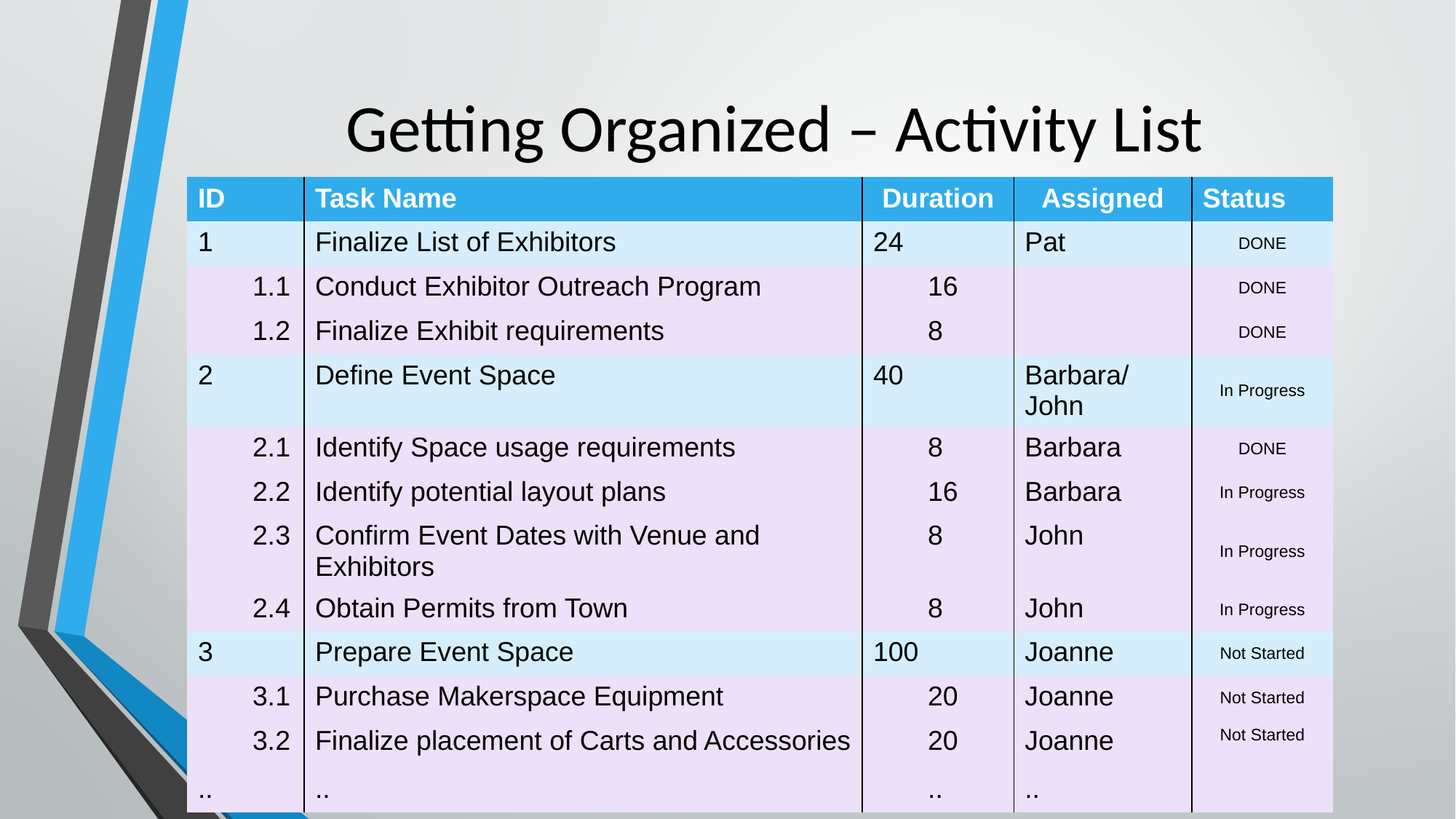

# Getting Organized – Activity List
| ID | Task Name | Duration | Assigned | Status |
| --- | --- | --- | --- | --- |
| 1 | Finalize List of Exhibitors | 24 | Pat | DONE |
| 1.1 | Conduct Exhibitor Outreach Program | 16 |  | DONE |
| 1.2 | Finalize Exhibit requirements | 8 |  | DONE |
| 2 | Define Event Space | 40 | Barbara/John | In Progress |
| 2.1 | Identify Space usage requirements | 8 | Barbara | DONE |
| 2.2 | Identify potential layout plans | 16 | Barbara | In Progress |
| 2.3 | Confirm Event Dates with Venue and Exhibitors | 8 | John | In Progress |
| 2.4 | Obtain Permits from Town | 8 | John | In Progress |
| 3 | Prepare Event Space | 100 | Joanne | Not Started |
| 3.1 | Purchase Makerspace Equipment | 20 | Joanne | Not Started |
| 3.2 | Finalize placement of Carts and Accessories | 20 | Joanne | Not Started |
| .. | .. | .. | .. |  |